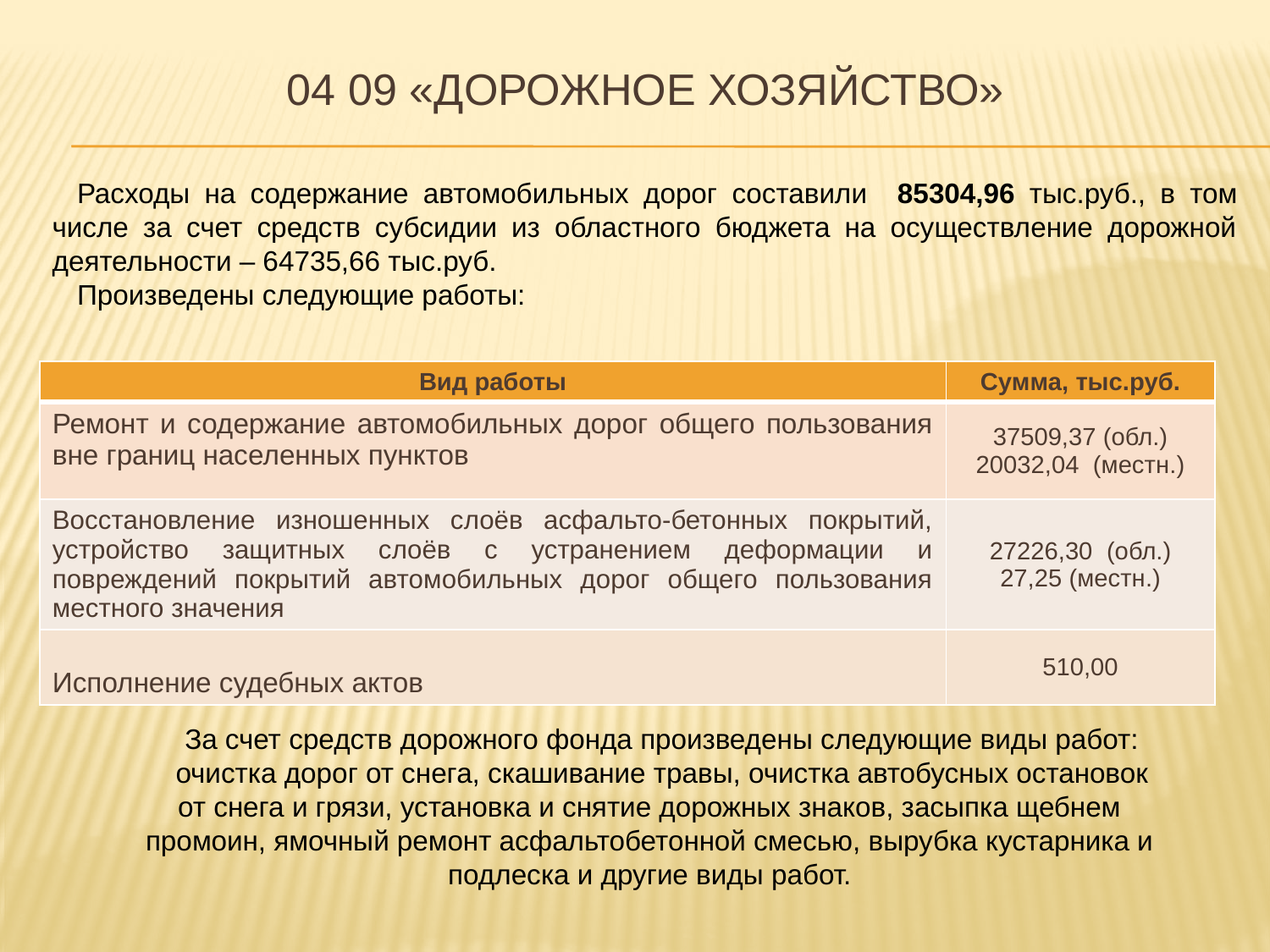

# 04 09 «дорожное хозяйство»

Расходы на содержание автомобильных дорог составили  85304,96 тыс.руб., в том числе за счет средств субсидии из областного бюджета на осуществление дорожной деятельности – 64735,66 тыс.руб.
Произведены следующие работы:
| Вид работы | Сумма, тыс.руб. |
| --- | --- |
| Ремонт и содержание автомобильных дорог общего пользования вне границ населенных пунктов | 37509,37 (обл.) 20032,04 (местн.) |
| Восстановление изношенных слоёв асфальто-бетонных покрытий, устройство защитных слоёв с устранением деформации и повреждений покрытий автомобильных дорог общего пользования местного значения | 27226,30 (обл.) 27,25 (местн.) |
| Исполнение судебных актов | 510,00 |

За счет средств дорожного фонда произведены следующие виды работ:
очистка дорог от снега, скашивание травы, очистка автобусных остановок от снега и грязи, установка и снятие дорожных знаков, засыпка щебнем промоин, ямочный ремонт асфальтобетонной смесью, вырубка кустарника и подлеска и другие виды работ.